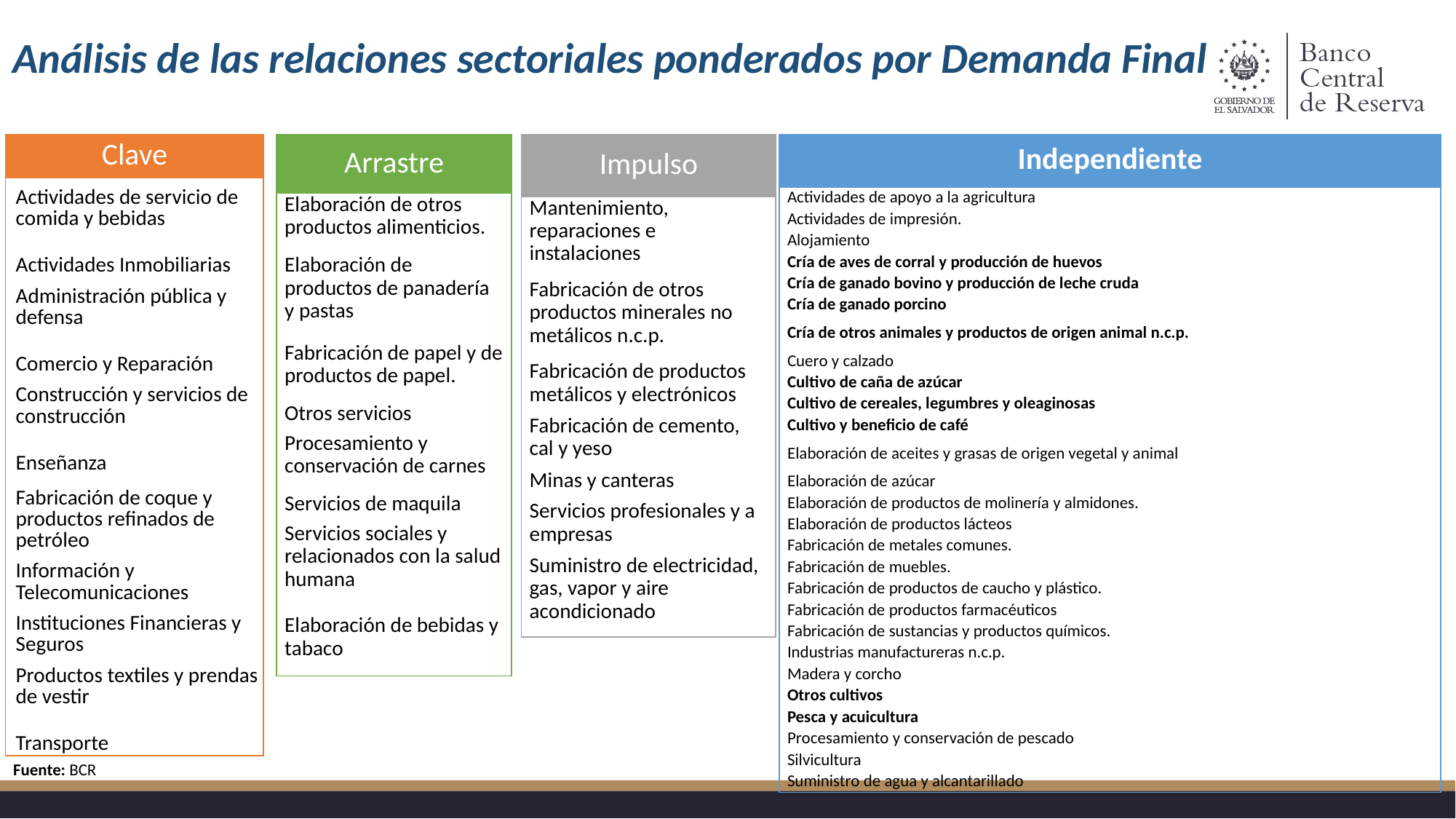

Análisis de las relaciones sectoriales ponderados por Demanda Final
| Independiente |
| --- |
| Actividades de apoyo a la agricultura |
| Actividades de impresión. |
| Alojamiento |
| Cría de aves de corral y producción de huevos |
| Cría de ganado bovino y producción de leche cruda |
| Cría de ganado porcino |
| Cría de otros animales y productos de origen animal n.c.p. |
| Cuero y calzado |
| Cultivo de caña de azúcar |
| Cultivo de cereales, legumbres y oleaginosas |
| Cultivo y beneficio de café |
| Elaboración de aceites y grasas de origen vegetal y animal |
| Elaboración de azúcar |
| Elaboración de productos de molinería y almidones. |
| Elaboración de productos lácteos |
| Fabricación de metales comunes. |
| Fabricación de muebles. |
| Fabricación de productos de caucho y plástico. |
| Fabricación de productos farmacéuticos |
| Fabricación de sustancias y productos químicos. |
| Industrias manufactureras n.c.p. |
| Madera y corcho |
| Otros cultivos |
| Pesca y acuicultura |
| Procesamiento y conservación de pescado |
| Silvicultura |
| Suministro de agua y alcantarillado |
| Clave |
| --- |
| Actividades de servicio de comida y bebidas |
| Actividades Inmobiliarias |
| Administración pública y defensa |
| Comercio y Reparación |
| Construcción y servicios de construcción |
| Enseñanza |
| Fabricación de coque y productos refinados de petróleo |
| Información y Telecomunicaciones |
| Instituciones Financieras y Seguros |
| Productos textiles y prendas de vestir |
| Transporte |
| Arrastre |
| --- |
| Elaboración de otros productos alimenticios. |
| Elaboración de productos de panadería y pastas |
| Fabricación de papel y de productos de papel. |
| Otros servicios |
| Procesamiento y conservación de carnes |
| Servicios de maquila |
| Servicios sociales y relacionados con la salud humana |
| Elaboración de bebidas y tabaco |
| Impulso |
| --- |
| Mantenimiento, reparaciones e instalaciones |
| Fabricación de otros productos minerales no metálicos n.c.p. |
| Fabricación de productos metálicos y electrónicos |
| Fabricación de cemento, cal y yeso |
| Minas y canteras |
| Servicios profesionales y a empresas |
| Suministro de electricidad, gas, vapor y aire acondicionado |
Fuente: BCR